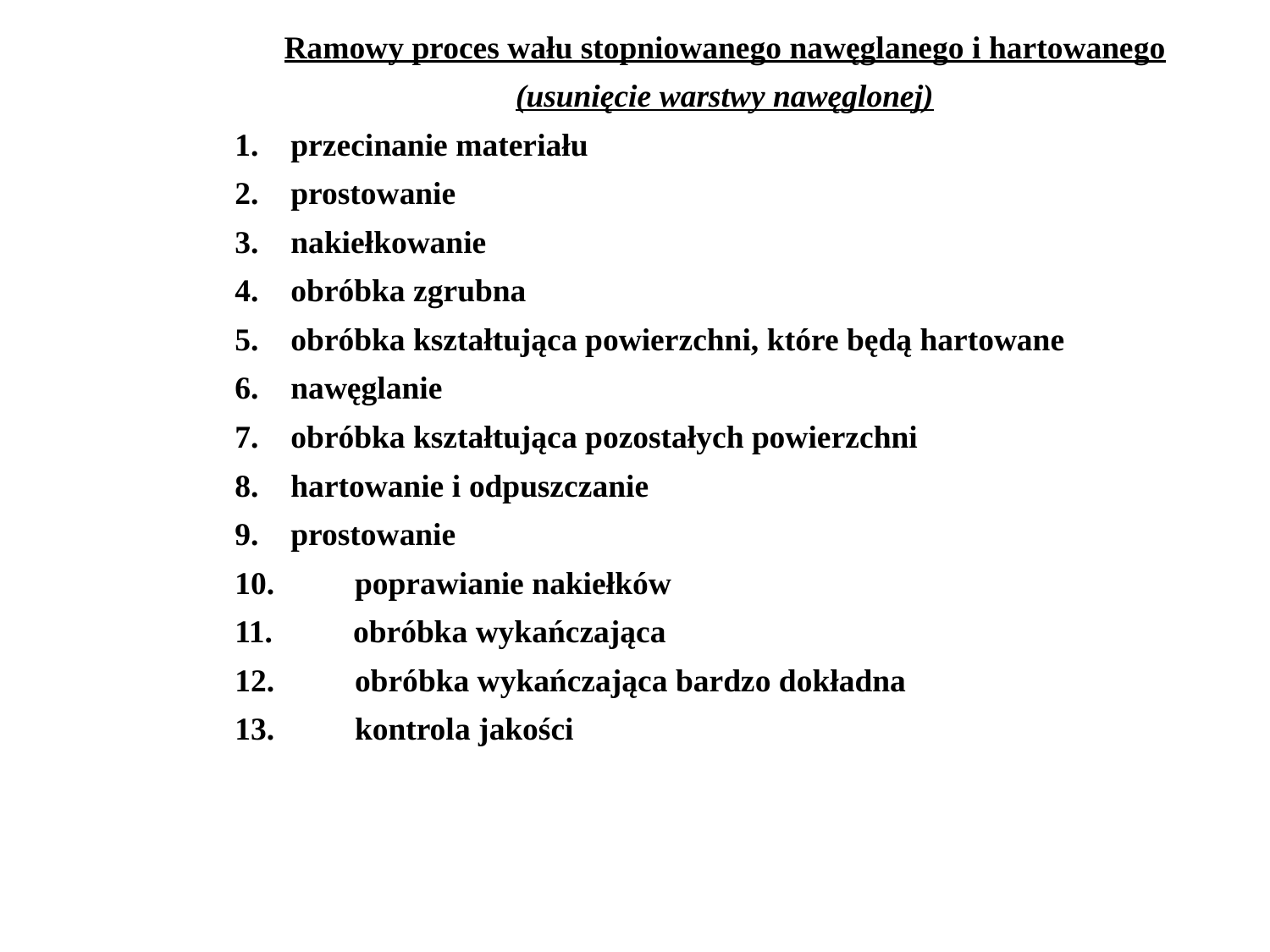

Ramowy proces wału stopniowanego nawęglanego i hartowanego
(usunięcie warstwy nawęglonej)
1.    przecinanie materiału
2.    prostowanie
3.    nakiełkowanie
4.    obróbka zgrubna
5.    obróbka kształtująca powierzchni, które będą hartowane
6.    nawęglanie
7.    obróbka kształtująca pozostałych powierzchni
8.    hartowanie i odpuszczanie
9.    prostowanie
10.          poprawianie nakiełków
11.          obróbka wykańczająca
12.          obróbka wykańczająca bardzo dokładna
13.          kontrola jakości